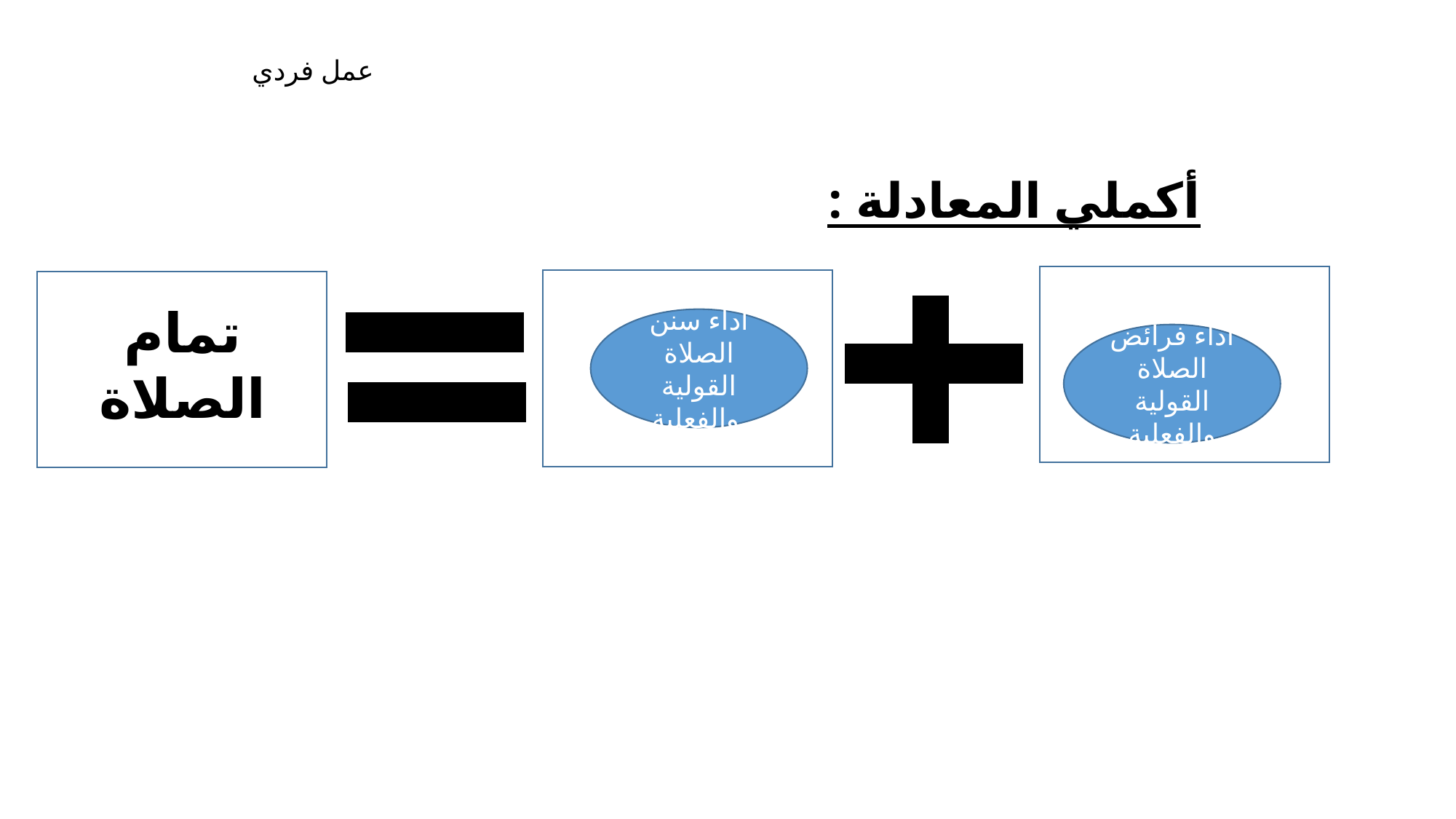

عمل فردي
 أكملي المعادلة :

تمام الصلاة

أداء سنن الصلاة القولية والفعلية

أداء فرائض الصلاة القولية والفعلية